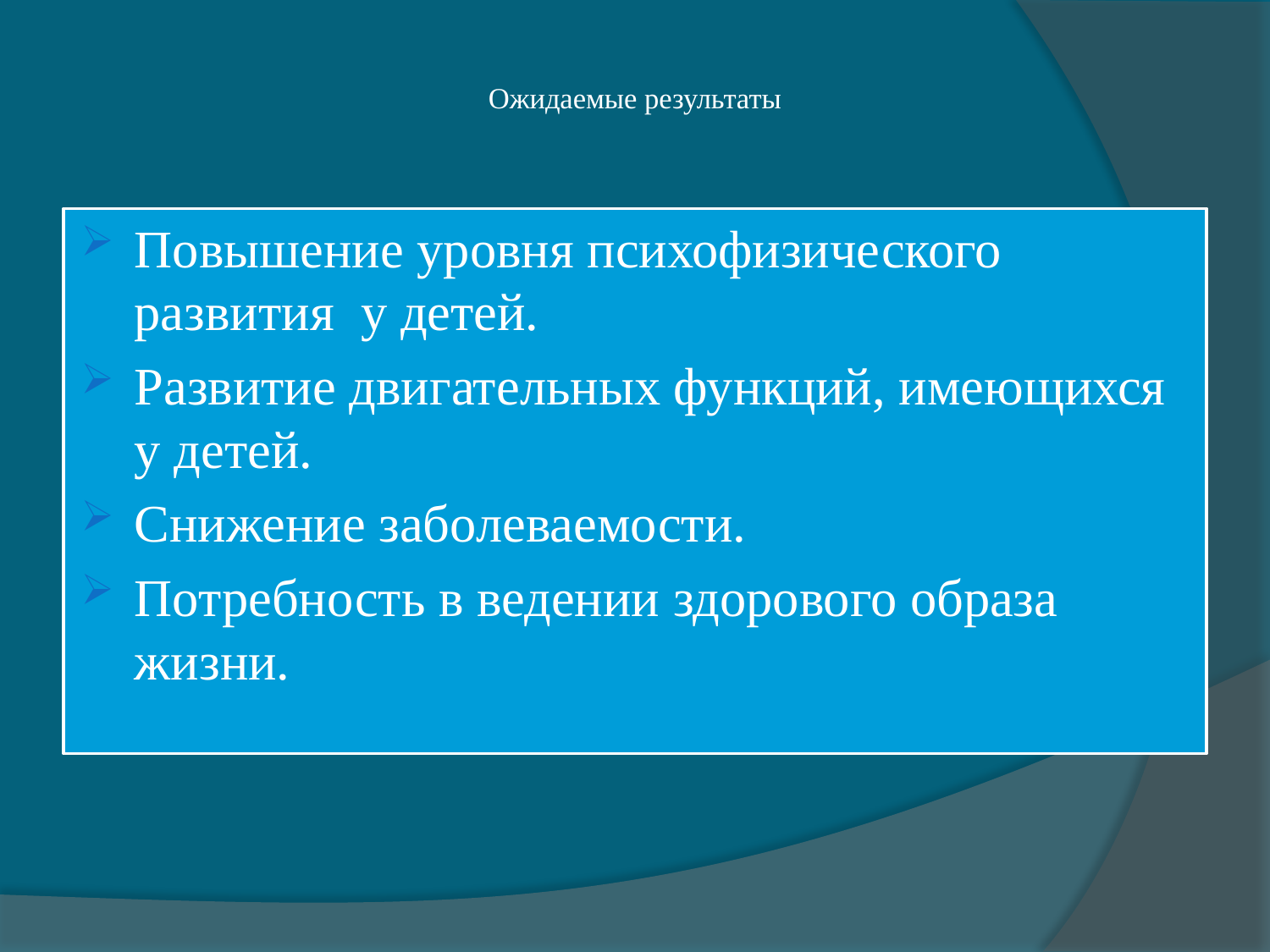

# Ожидаемые результаты
Повышение уровня психофизического развития  у детей.
Развитие двигательных функций, имеющихся у детей.
Снижение заболеваемости.
Потребность в ведении здорового образа жизни.